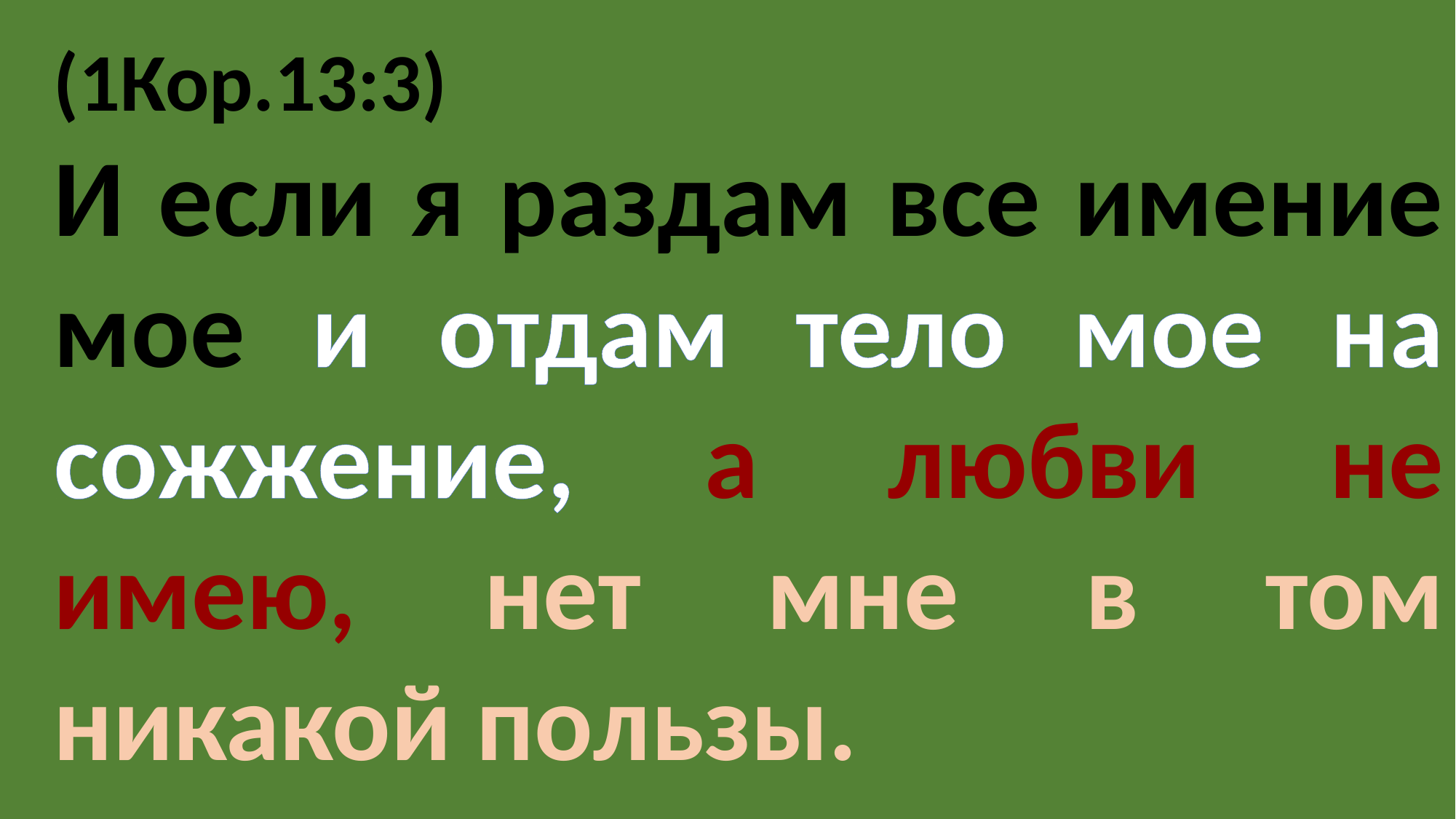

(1Кор.13:3)
И если я раздам все имение мое и отдам тело мое на сожжение, а любви не имею, нет мне в том никакой пользы.